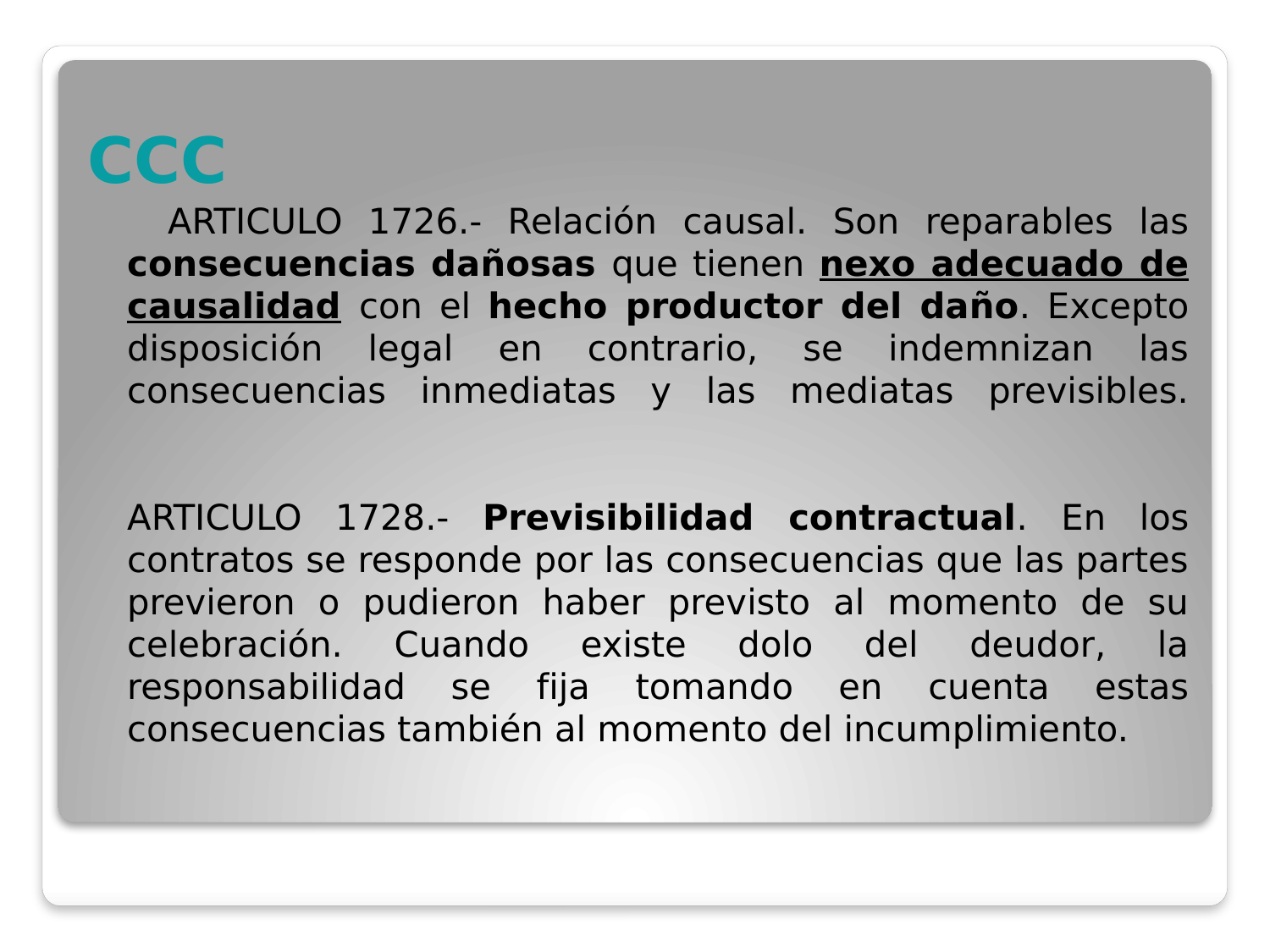

# CCC
   ARTICULO 1726.- Relación causal. Son reparables las consecuencias dañosas que tienen nexo adecuado de causalidad con el hecho productor del daño. Excepto disposición legal en contrario, se indemnizan las consecuencias inmediatas y las mediatas previsibles.
ARTICULO 1728.- Previsibilidad contractual. En los contratos se responde por las consecuencias que las partes previeron o pudieron haber previsto al momento de su celebración. Cuando existe dolo del deudor, la responsabilidad se fija tomando en cuenta estas consecuencias también al momento del incumplimiento.